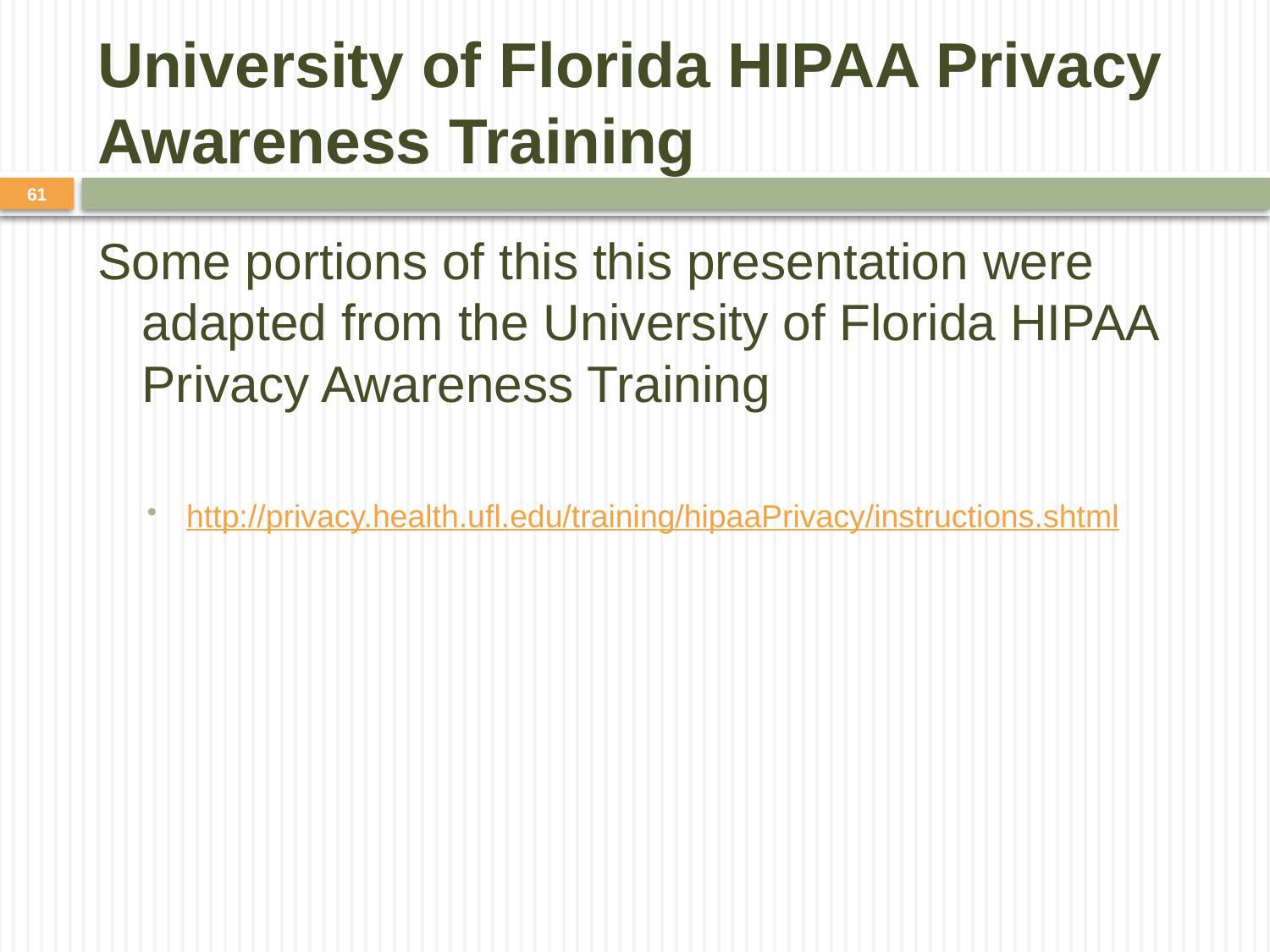

# University of Florida HIPAA Privacy Awareness Training
61
Some portions of this this presentation were adapted from the University of Florida HIPAA Privacy Awareness Training

http://privacy.health.ufl.edu/training/hipaaPrivacy/instructions.shtml